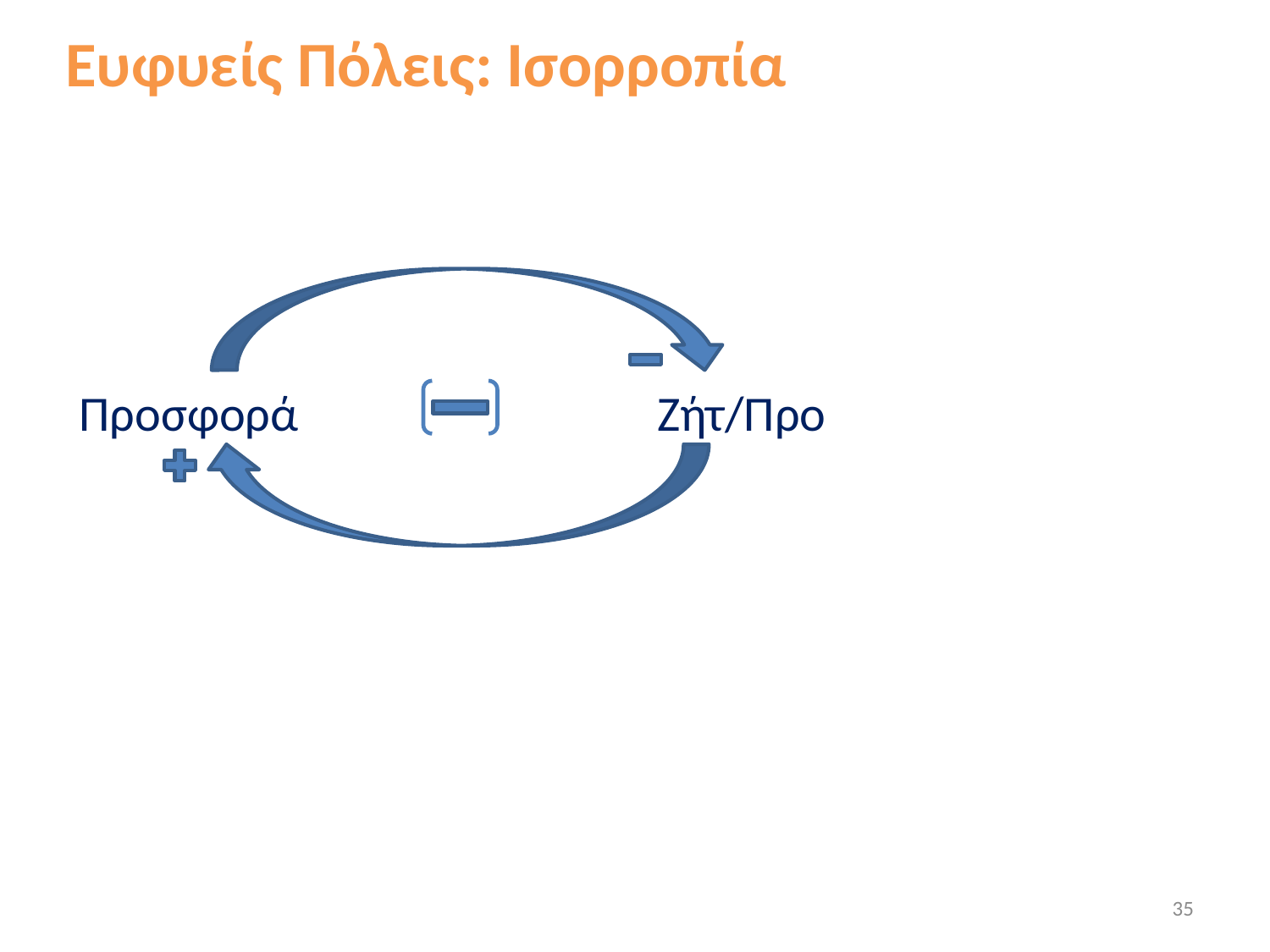

# Ευφυείς Πόλεις: Ισορροπία

     Προσφορά                                Ζήτ/Προ

35